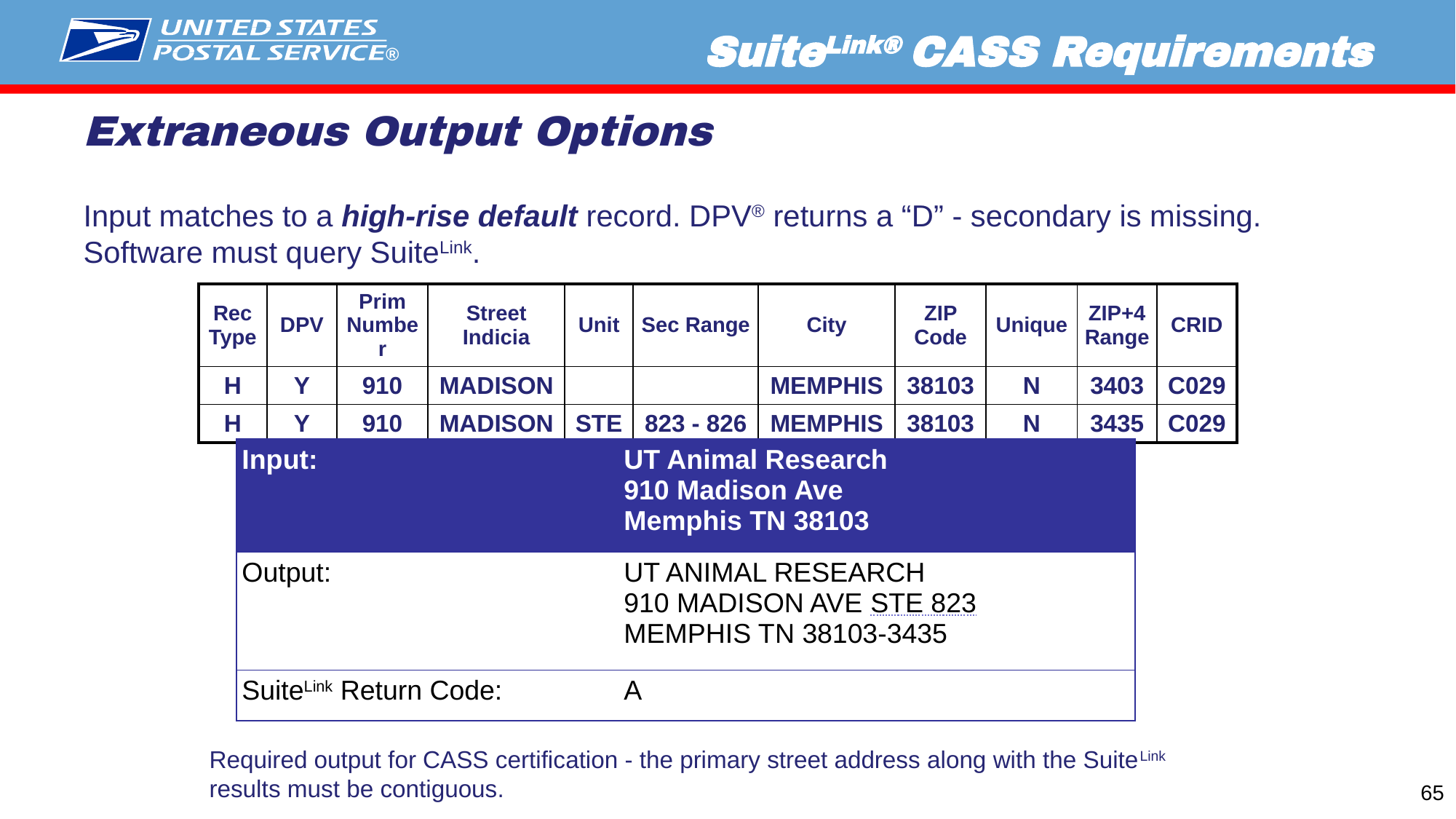

SuiteLink® CASS Requirements
Extraneous Output Options
Input matches to a high-rise default record. DPV® returns a “D” - secondary is missing. Software must query SuiteLink.
| Rec Type | DPV | Prim Number | Street Indicia | Unit | Sec Range | City | ZIP Code | Unique | ZIP+4 Range | CRID |
| --- | --- | --- | --- | --- | --- | --- | --- | --- | --- | --- |
| H | Y | 910 | MADISON |  |  | MEMPHIS | 38103 | N | 3403 | C029 |
| H | Y | 910 | MADISON | STE | 823 - 826 | MEMPHIS | 38103 | N | 3435 | C029 |
| Input: | UT Animal Research 910 Madison Ave Memphis TN 38103 |
| --- | --- |
| Output: | UT ANIMAL RESEARCH 910 MADISON AVE STE 823 MEMPHIS TN 38103-3435 |
| SuiteLink Return Code: | A |
Required output for CASS certification - the primary street address along with the SuiteLink results must be contiguous.
65